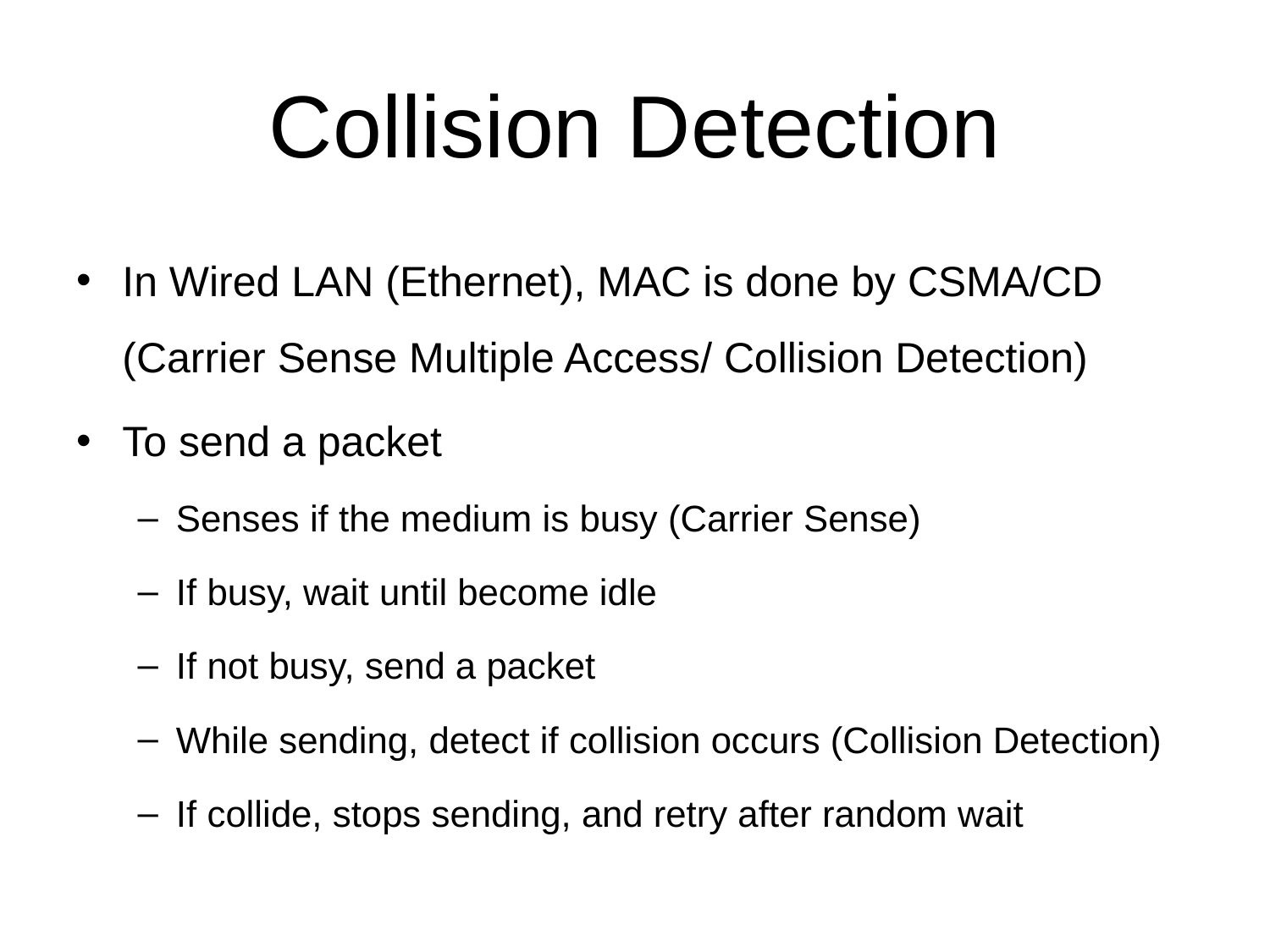

# Collision Detection
In Wired LAN (Ethernet), MAC is done by CSMA/CD (Carrier Sense Multiple Access/ Collision Detection)
To send a packet
Senses if the medium is busy (Carrier Sense)
If busy, wait until become idle
If not busy, send a packet
While sending, detect if collision occurs (Collision Detection)
If collide, stops sending, and retry after random wait